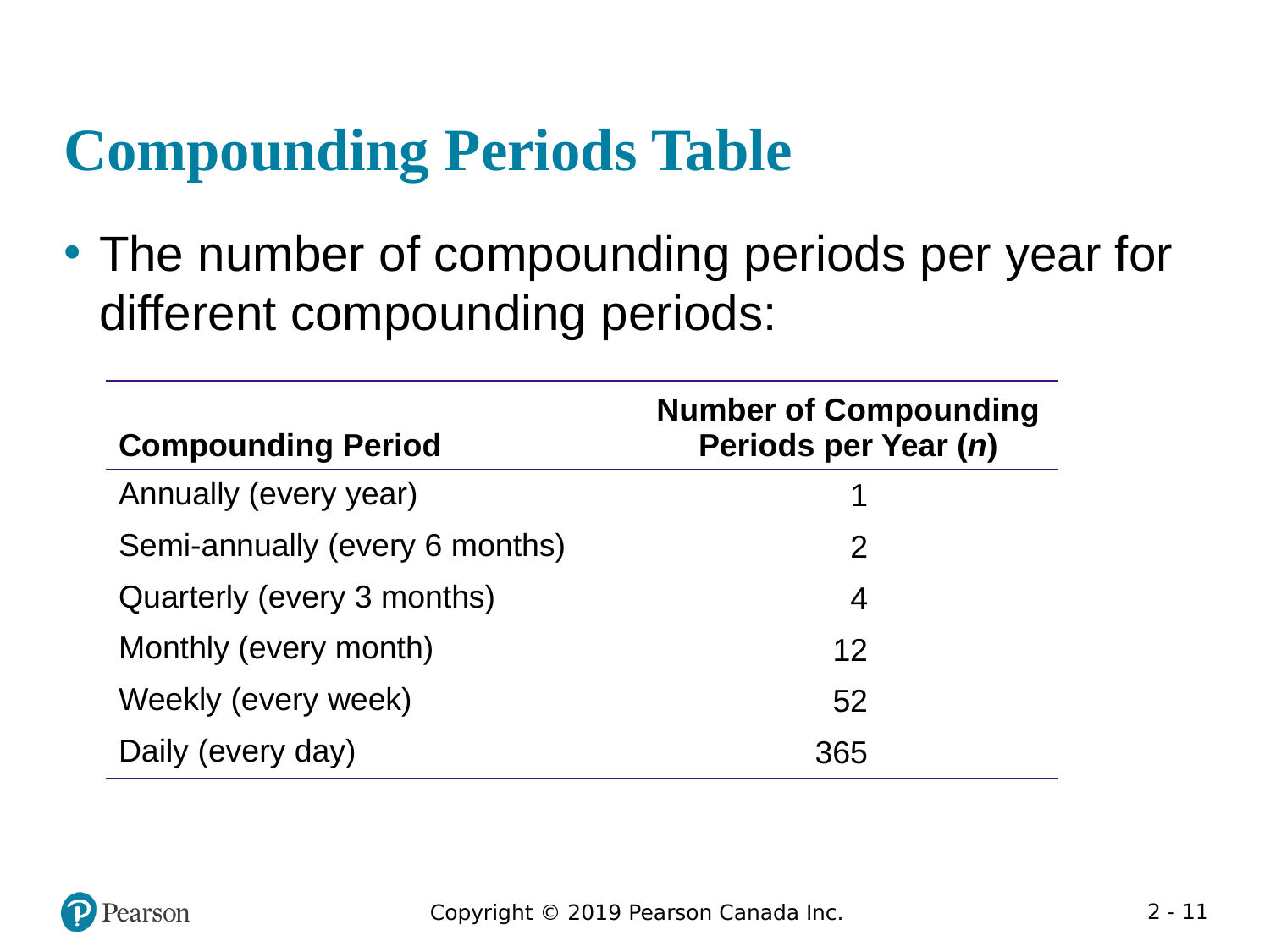

# Compounding Periods Table
The number of compounding periods per year for different compounding periods:
| Compounding Period | Number of Compounding Periods per Year (n) |
| --- | --- |
| Annually (every year) | 1 |
| Semi-annually (every 6 months) | 2 |
| Quarterly (every 3 months) | 4 |
| Monthly (every month) | 12 |
| Weekly (every week) | 52 |
| Daily (every day) | 365 |